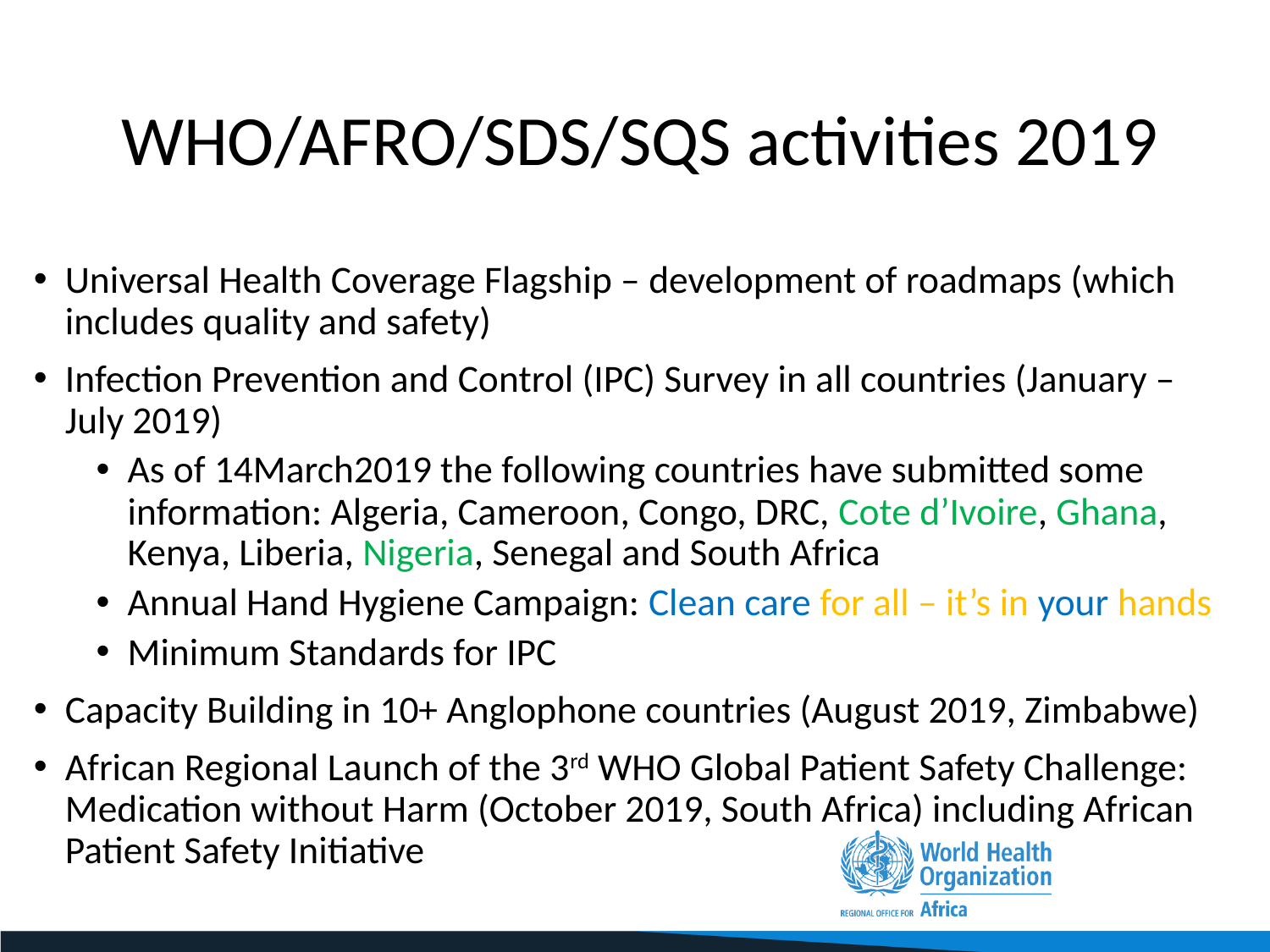

# WHO/AFRO/SDS/SQS activities 2019
Universal Health Coverage Flagship – development of roadmaps (which includes quality and safety)
Infection Prevention and Control (IPC) Survey in all countries (January – July 2019)
As of 14March2019 the following countries have submitted some information: Algeria, Cameroon, Congo, DRC, Cote d’Ivoire, Ghana, Kenya, Liberia, Nigeria, Senegal and South Africa
Annual Hand Hygiene Campaign: Clean care for all – it’s in your hands
Minimum Standards for IPC
Capacity Building in 10+ Anglophone countries (August 2019, Zimbabwe)
African Regional Launch of the 3rd WHO Global Patient Safety Challenge: Medication without Harm (October 2019, South Africa) including African Patient Safety Initiative